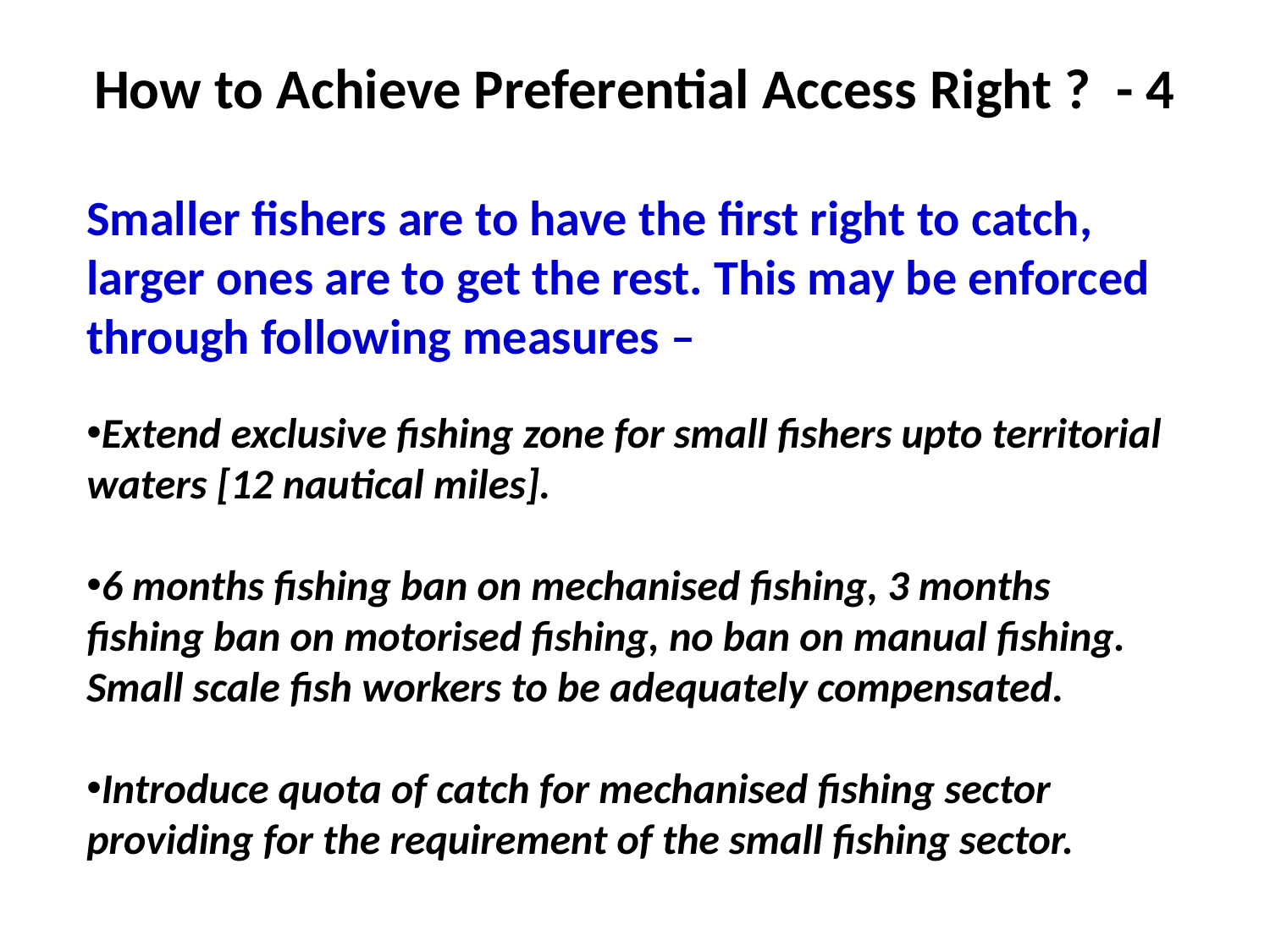

How to Achieve Preferential Access Right ?  - 4
Smaller fishers are to have the first right to catch, larger ones are to get the rest. This may be enforced through following measures –

Extend exclusive fishing zone for small fishers upto territorial waters [12 nautical miles].

6 months fishing ban on mechanised fishing, 3 months fishing ban on motorised fishing, no ban on manual fishing. Small scale fish workers to be adequately compensated.

Introduce quota of catch for mechanised fishing sector providing for the requirement of the small fishing sector.